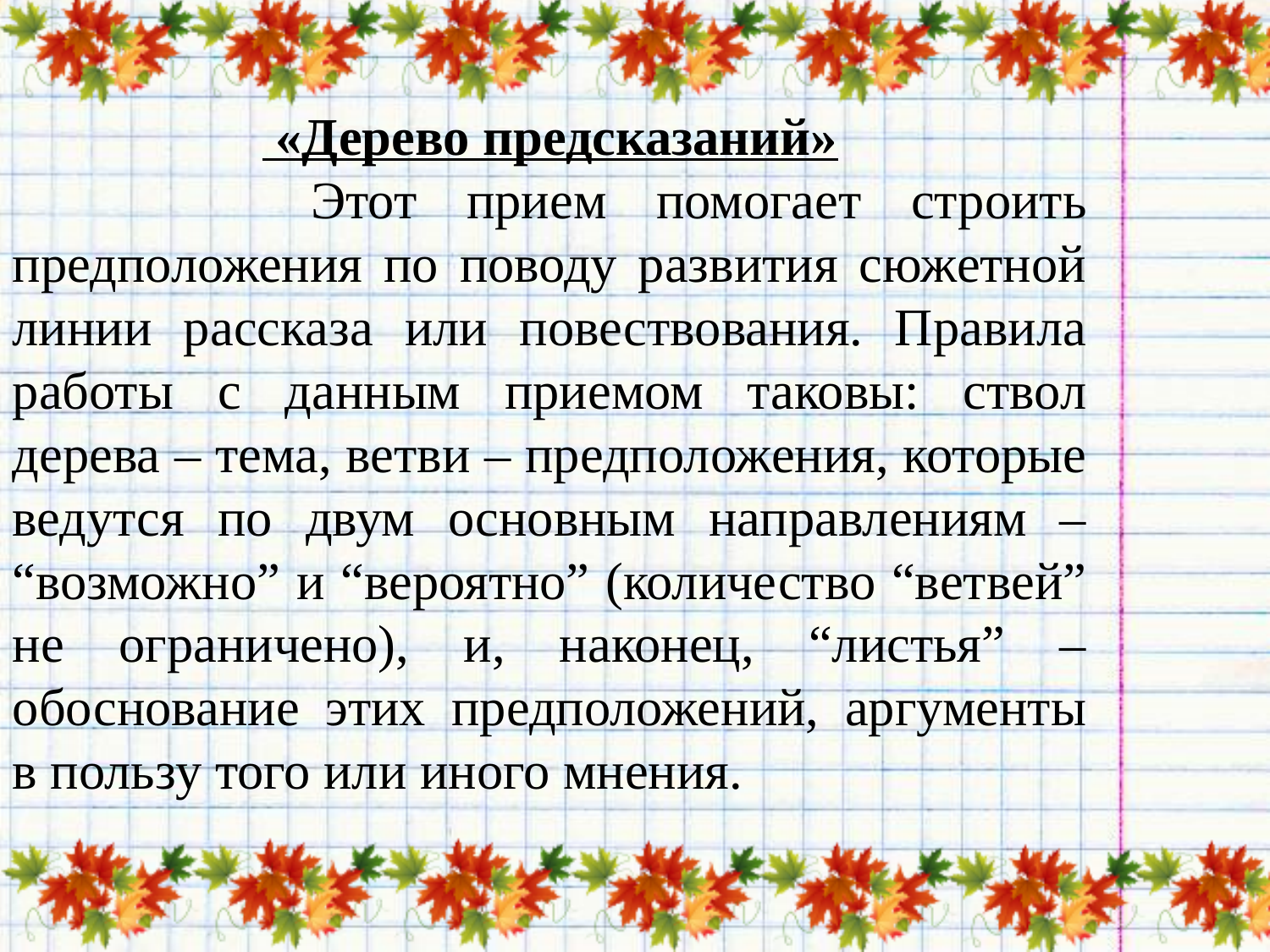

«Дерево предсказаний»
      Этот прием помогает строить предположения по поводу развития сюжетной линии рассказа или повествования. Правила работы с данным приемом таковы: ствол дерева – тема, ветви – предположения, которые ведутся по двум основным направлениям – “возможно” и “вероятно” (количество “ветвей” не ограничено), и, наконец, “листья” – обоснование этих предположений, аргументы в пользу того или иного мнения.